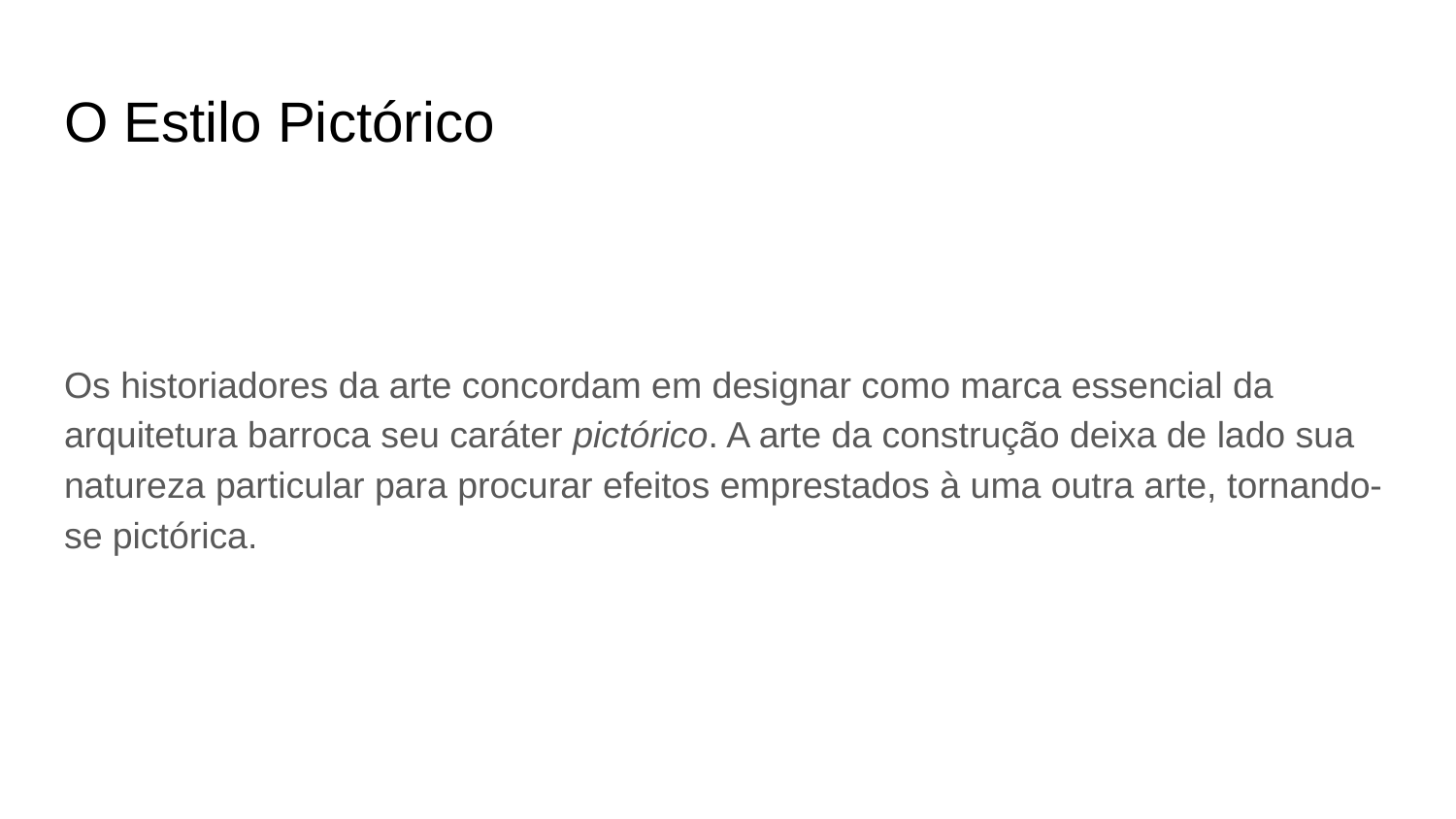

# O Estilo Pictórico

Os historiadores da arte concordam em designar como marca essencial da arquitetura barroca seu caráter pictórico. A arte da construção deixa de lado sua natureza particular para procurar efeitos emprestados à uma outra arte, tornando-se pictórica.